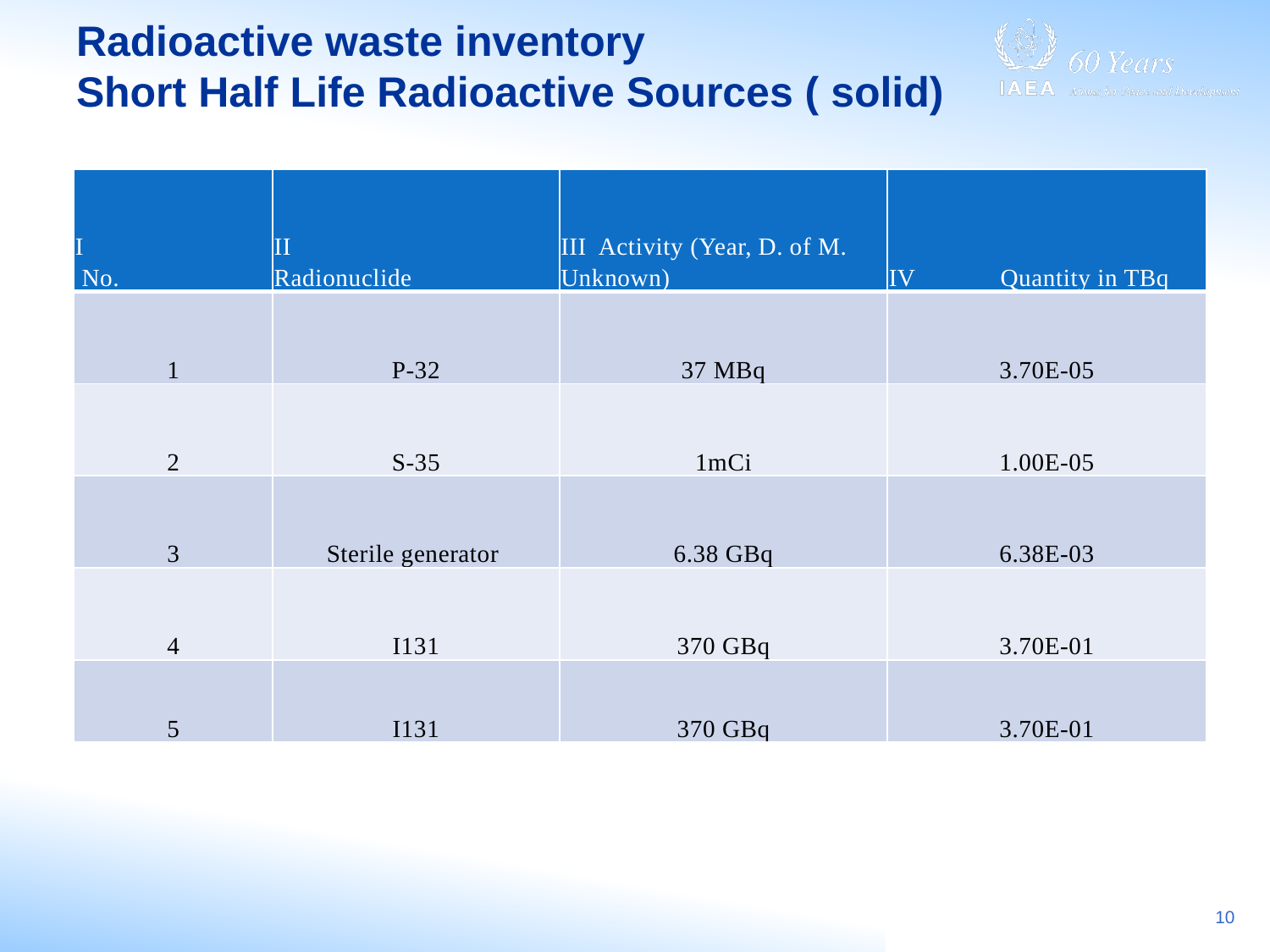

# Radioactive waste inventory Short Half Life Radioactive Sources ( solid)
| I No. | II Radionuclide | III Activity (Year, D. of M. Unknown) | IV Quantity in TBq |
| --- | --- | --- | --- |
| 1 | P-32 | 37 MBq | 3.70E-05 |
| 2 | S-35 | 1mCi | 1.00E-05 |
| 3 | Sterile generator | 6.38 GBq | 6.38E-03 |
| 4 | I131 | 370 GBq | 3.70E-01 |
| 5 | I131 | 370 GBq | 3.70E-01 |
10